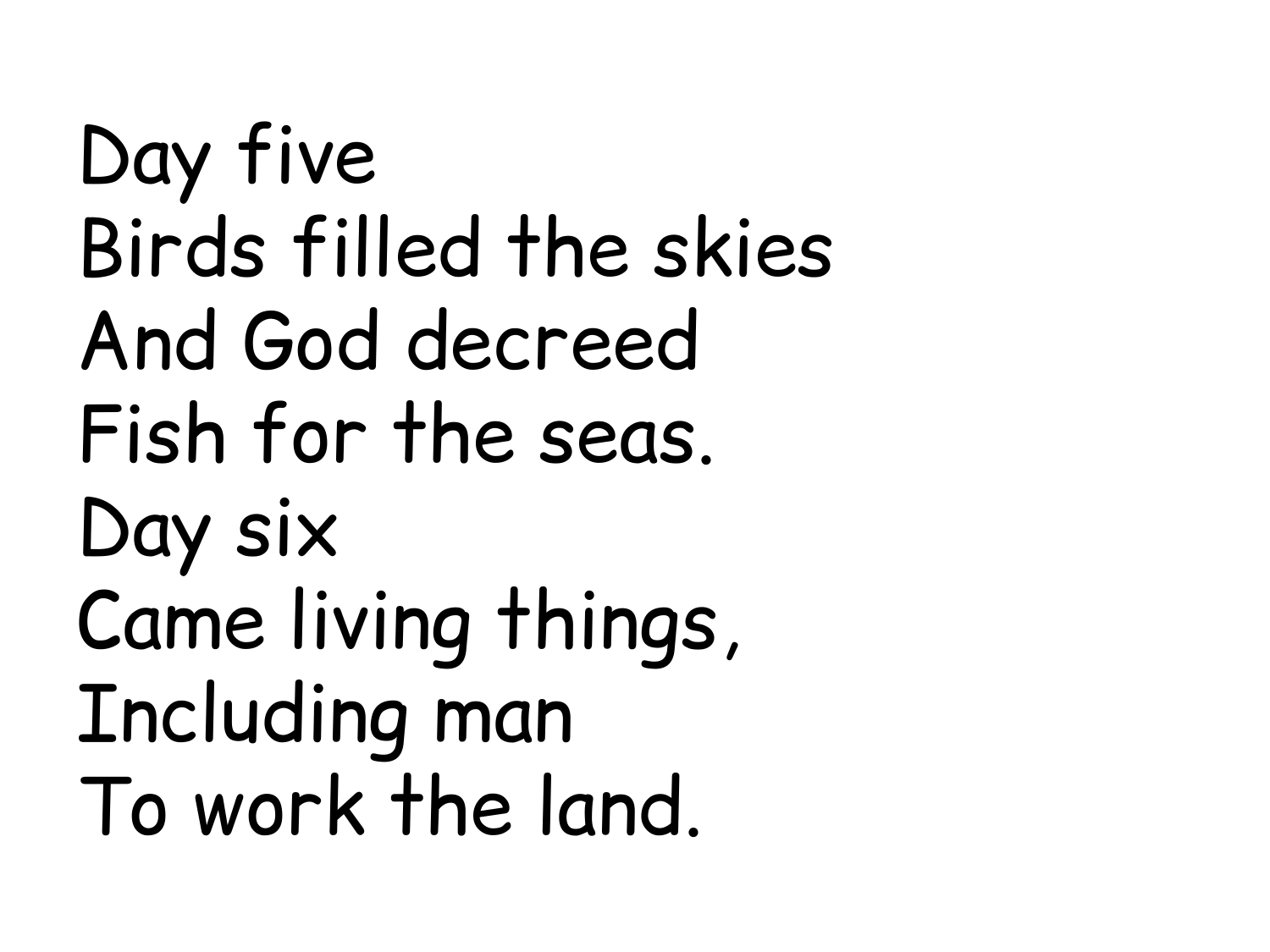

# Day five Birds filled the skies And God decreed Fish for the seas. Day six Came living things, Including man To work the land.